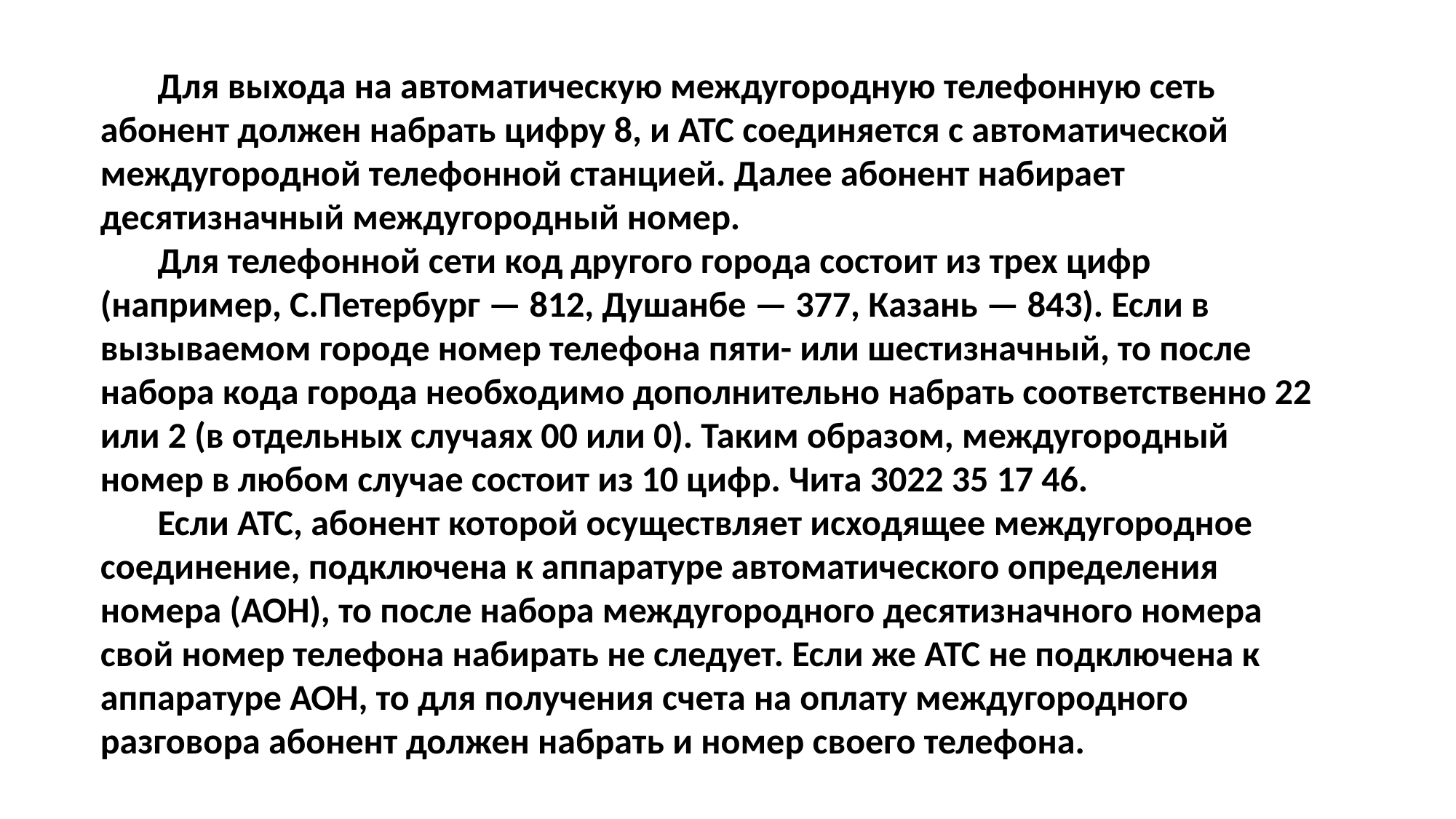

Для выхода на автоматическую междугородную телефонную сеть абонент должен набрать цифру 8, и АТС соединяется с автоматической междугородной телефонной станцией. Далее абонент набирает десятизначный междугородный номер.
       Для телефонной сети код другого города состоит из трех цифр (например, С.Петербург — 812, Душанбе — 377, Казань — 843). Если в вызываемом городе номер телефона пяти- или шестизначный, то после набора кода города необходимо дополнительно набрать соответственно 22 или 2 (в отдельных случаях 00 или 0). Таким образом, междугородный номер в любом случае состоит из 10 цифр. Чита 3022 35 17 46.
       Если АТС, абонент которой осуществляет исходящее междугородное соединение, подключена к аппаратуре автоматического определения номера (АОН), то после набора междугородного десятизначного номера свой номер телефона набирать не следует. Если же АТС не подключена к аппаратуре АОН, то для получения счета на оплату междугородного разговора абонент должен набрать и номер своего телефона.